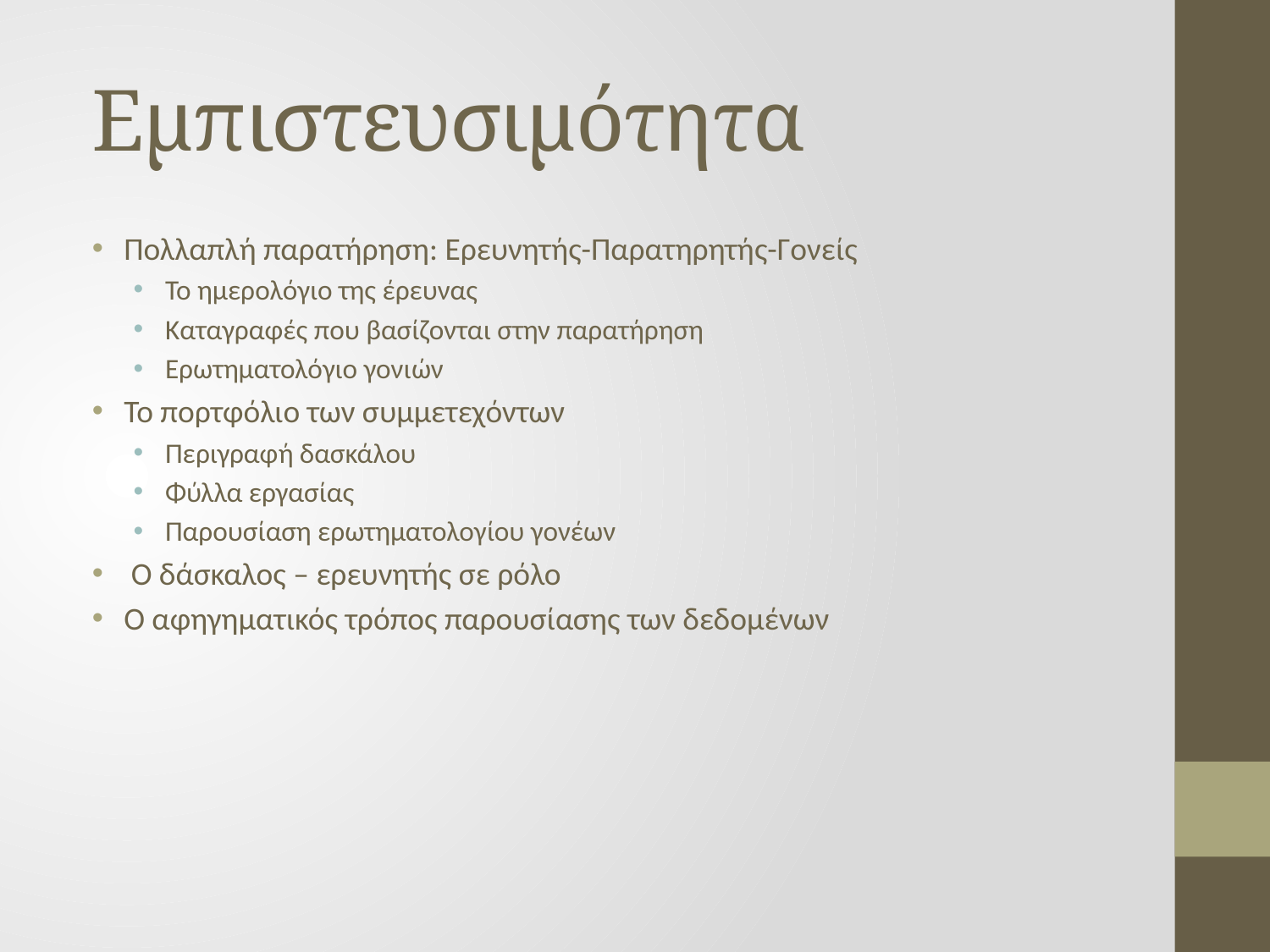

# Εμπιστευσιμότητα
Πολλαπλή παρατήρηση: Ερευνητής-Παρατηρητής-Γονείς
Το ημερολόγιο της έρευνας
Καταγραφές που βασίζονται στην παρατήρηση
Ερωτηματολόγιο γονιών
Το πορτφόλιο των συμμετεχόντων
Περιγραφή δασκάλου
Φύλλα εργασίας
Παρουσίαση ερωτηματολογίου γονέων
 Ο δάσκαλος – ερευνητής σε ρόλο
Ο αφηγηματικός τρόπος παρουσίασης των δεδομένων